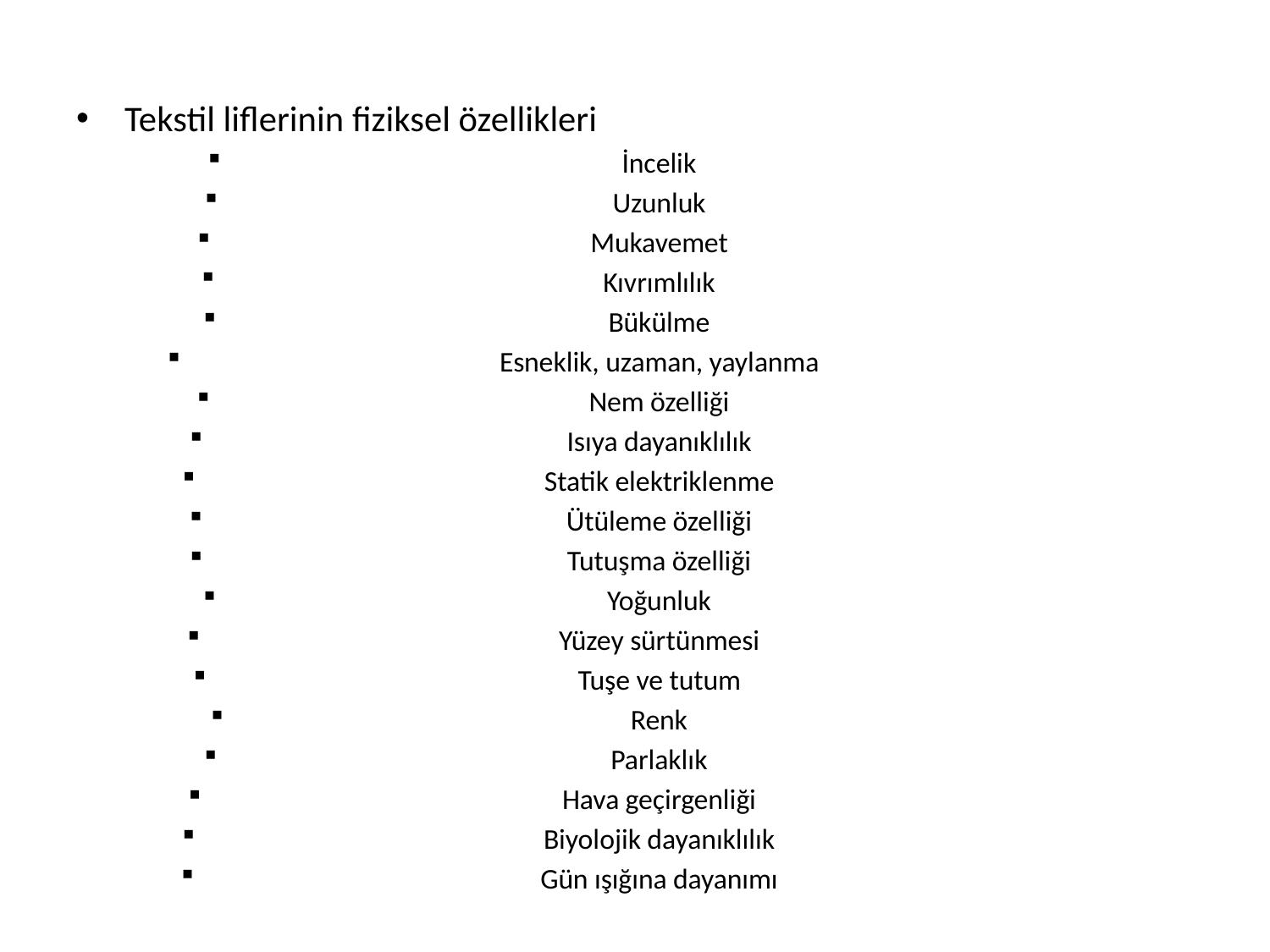

Tekstil liflerinin fiziksel özellikleri
İncelik
Uzunluk
Mukavemet
Kıvrımlılık
Bükülme
Esneklik, uzaman, yaylanma
Nem özelliği
Isıya dayanıklılık
Statik elektriklenme
Ütüleme özelliği
Tutuşma özelliği
Yoğunluk
Yüzey sürtünmesi
Tuşe ve tutum
Renk
Parlaklık
Hava geçirgenliği
Biyolojik dayanıklılık
Gün ışığına dayanımı